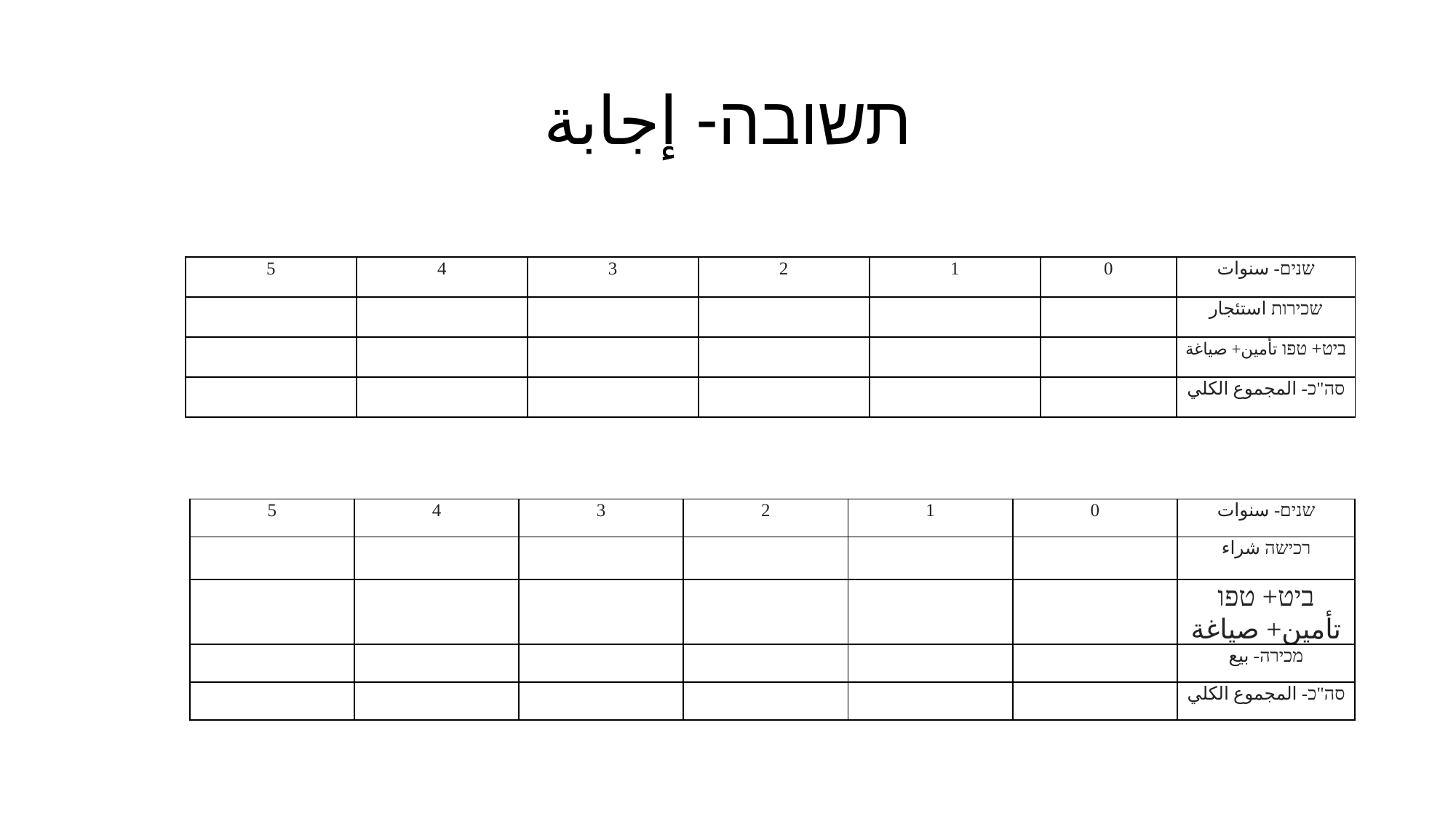

אפשרות א'
אפשרות ב'

# תשובה- إجابة
| 5 | 4 | 3 | 2 | 1 | 0 | שנים- سنوات |
| --- | --- | --- | --- | --- | --- | --- |
|  |  |  |  |  |  | שכירות استئجار |
|  |  |  |  |  |  | ביט+ טפו تأمين+ صياغة |
|  |  |  |  |  |  | סה"כ- المجموع الكلي |
| 5 | 4 | 3 | 2 | 1 | 0 | שנים- سنوات |
| --- | --- | --- | --- | --- | --- | --- |
|  |  |  |  |  |  | רכישה شراء |
|  |  |  |  |  |  | ביט+ טפו تأمين+ صياغة |
|  |  |  |  |  |  | מכירה- بيع |
|  |  |  |  |  |  | סה"כ- المجموع الكلي |